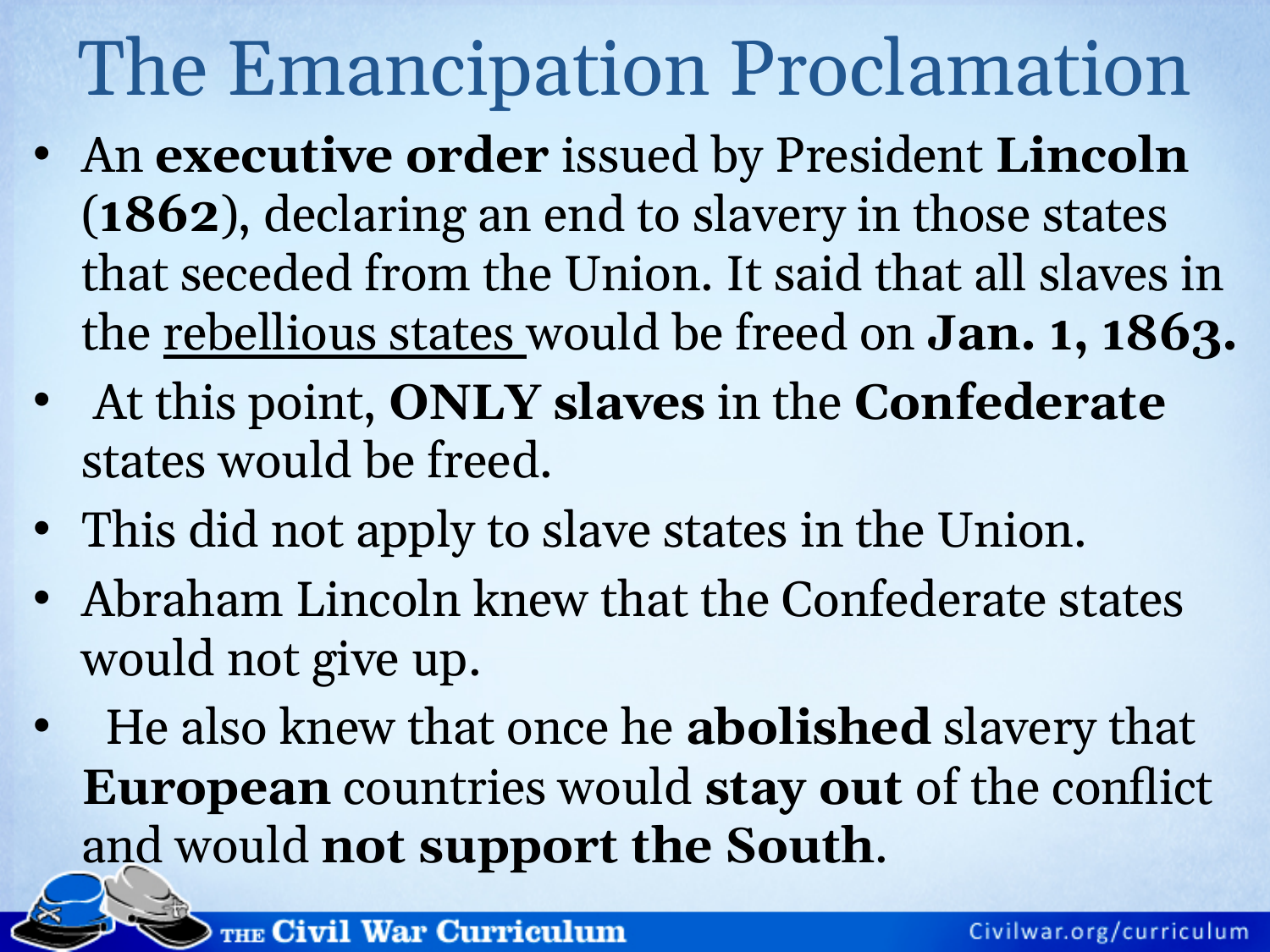

# The Emancipation Proclamation
An executive order issued by President Lincoln (1862), declaring an end to slavery in those states that seceded from the Union. It said that all slaves in the rebellious states would be freed on Jan. 1, 1863.
 At this point, ONLY slaves in the Confederate states would be freed.
This did not apply to slave states in the Union.
Abraham Lincoln knew that the Confederate states would not give up.
  He also knew that once he abolished slavery that European countries would stay out of the conflict and would not support the South.